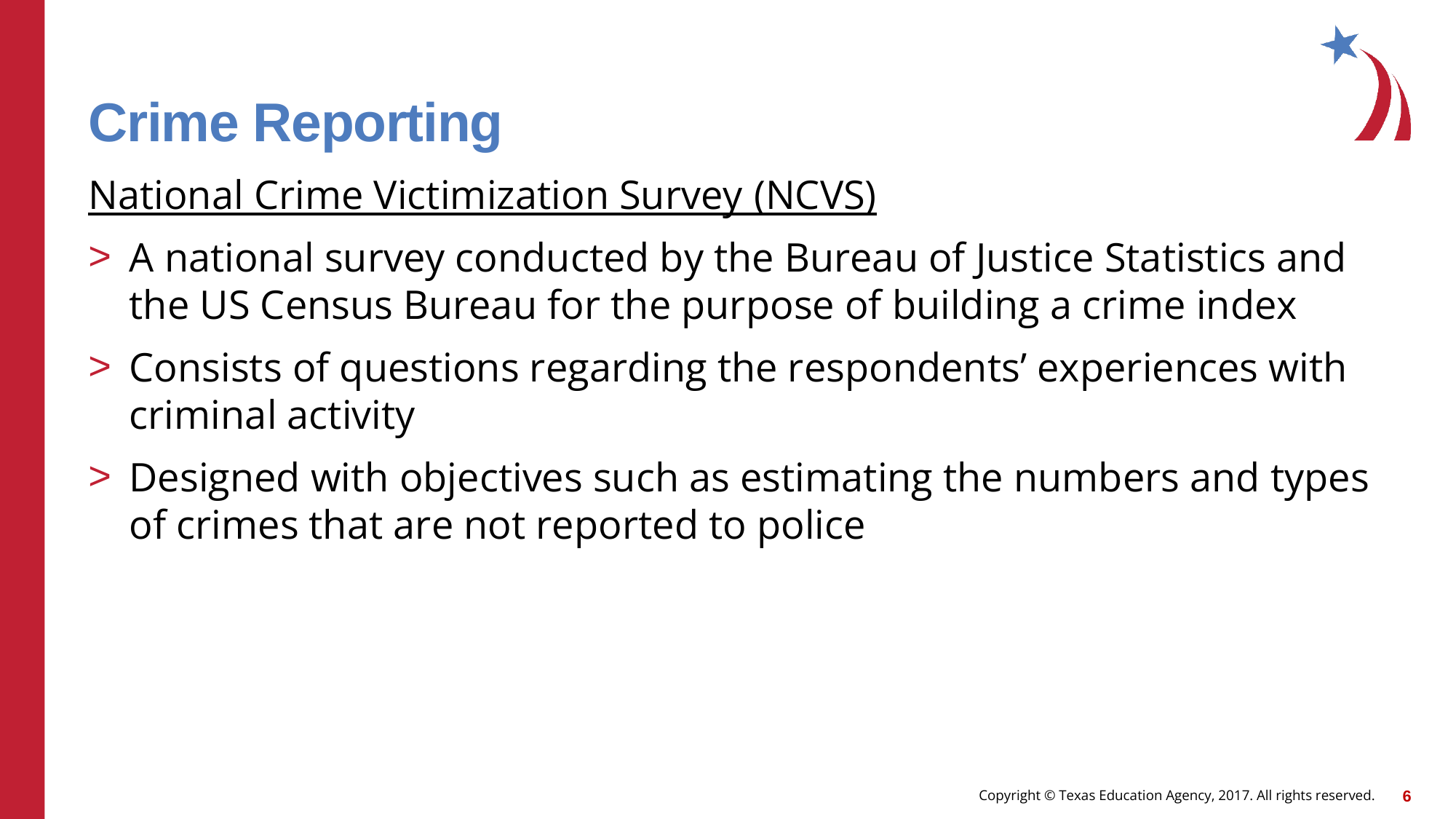

# Crime Reporting
National Crime Victimization Survey (NCVS)
A national survey conducted by the Bureau of Justice Statistics and the US Census Bureau for the purpose of building a crime index
Consists of questions regarding the respondents’ experiences with criminal activity
Designed with objectives such as estimating the numbers and types of crimes that are not reported to police